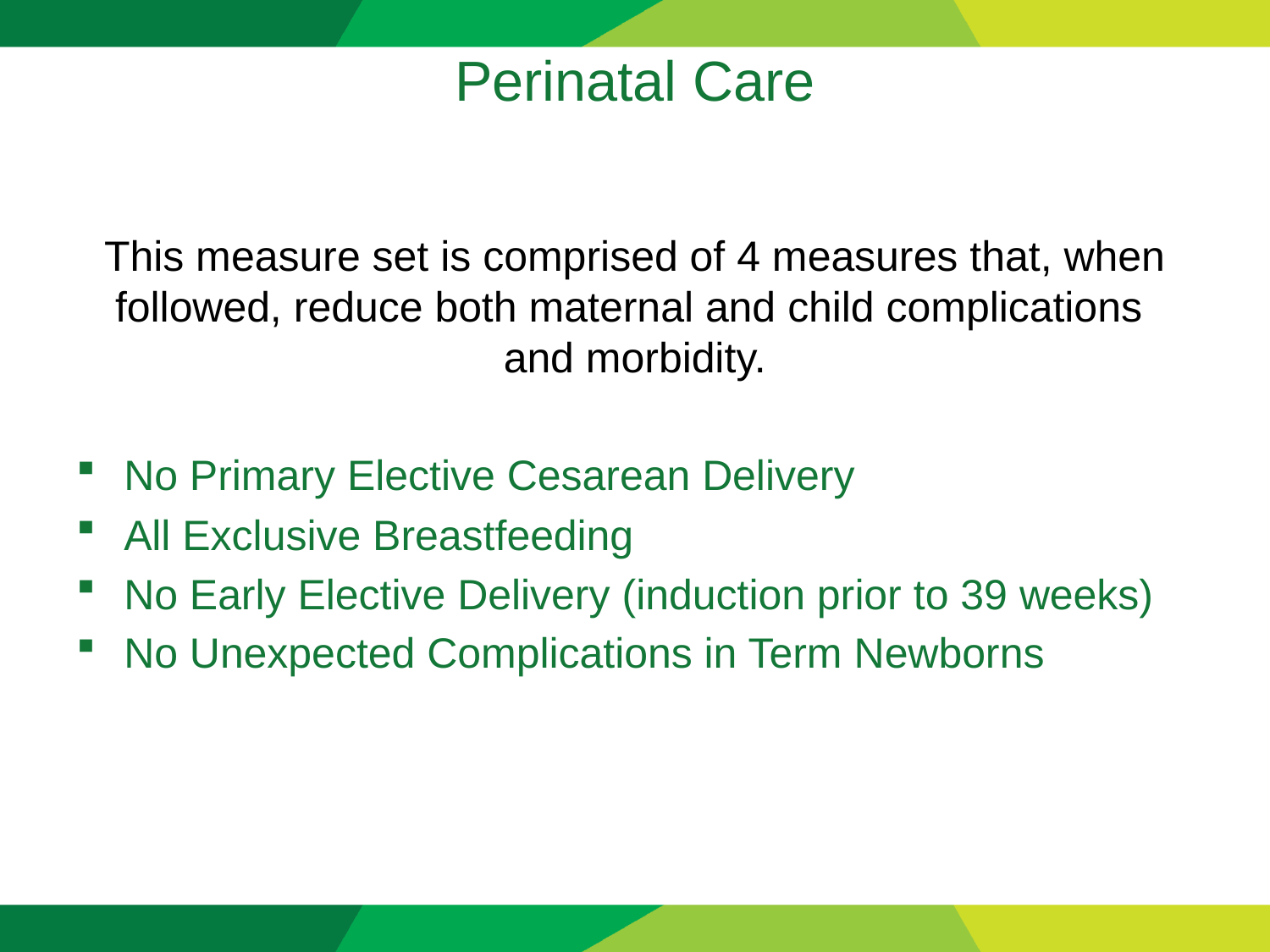

# Perinatal Care
This measure set is comprised of 4 measures that, when followed, reduce both maternal and child complications  and morbidity.

No Primary Elective Cesarean Delivery
All Exclusive Breastfeeding
No Early Elective Delivery (induction prior to 39 weeks)
No Unexpected Complications in Term Newborns